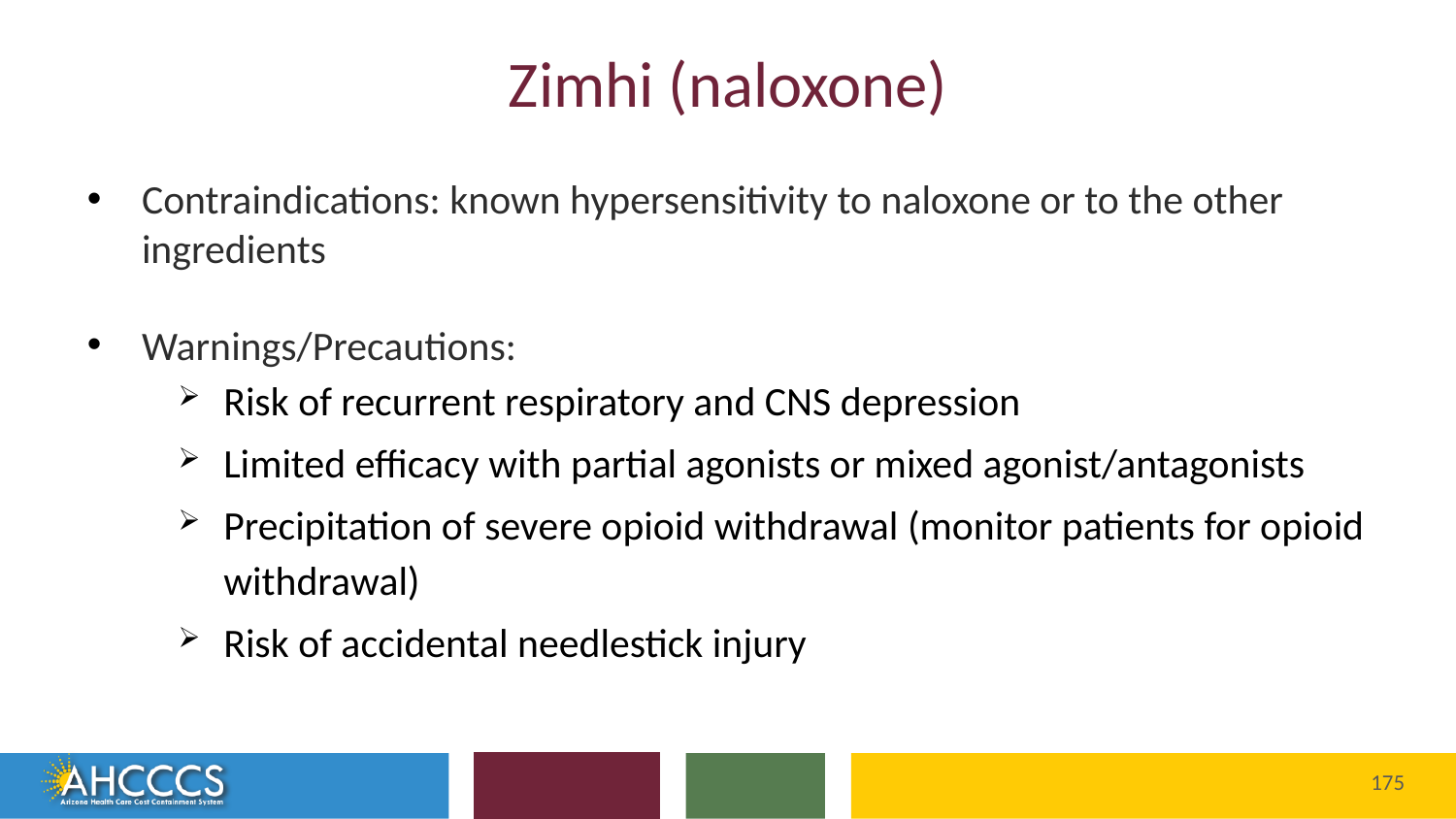

# Zimhi (naloxone)
Contraindications: known hypersensitivity to naloxone or to the other ingredients

Warnings/Precautions:
Risk of recurrent respiratory and CNS depression
Limited efficacy with partial agonists or mixed agonist/antagonists
Precipitation of severe opioid withdrawal (monitor patients for opioid withdrawal)
Risk of accidental needlestick injury